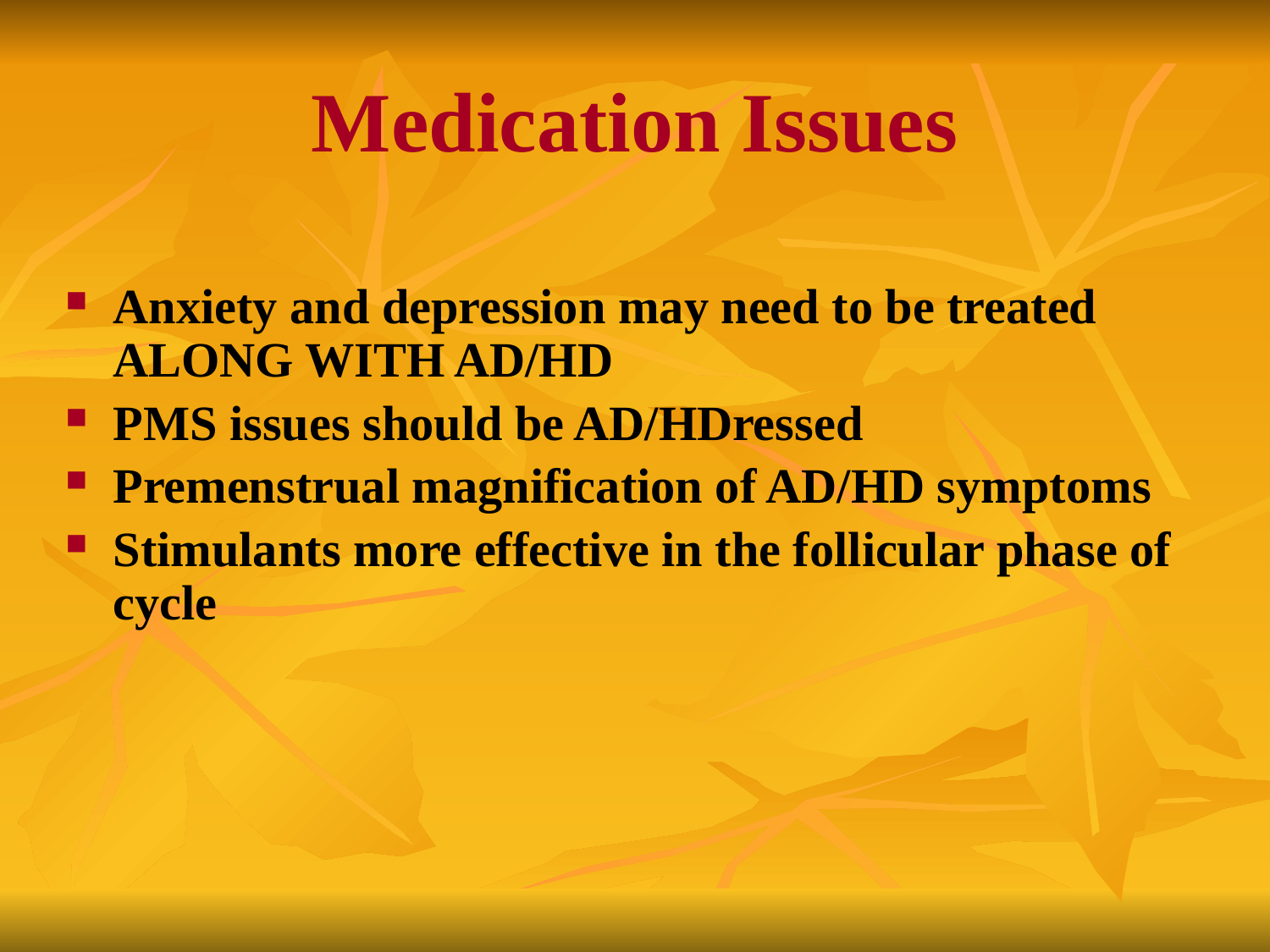

# Medication Issues
Anxiety and depression may need to be treated ALONG WITH AD/HD
PMS issues should be AD/HDressed
Premenstrual magnification of AD/HD symptoms
Stimulants more effective in the follicular phase of cycle